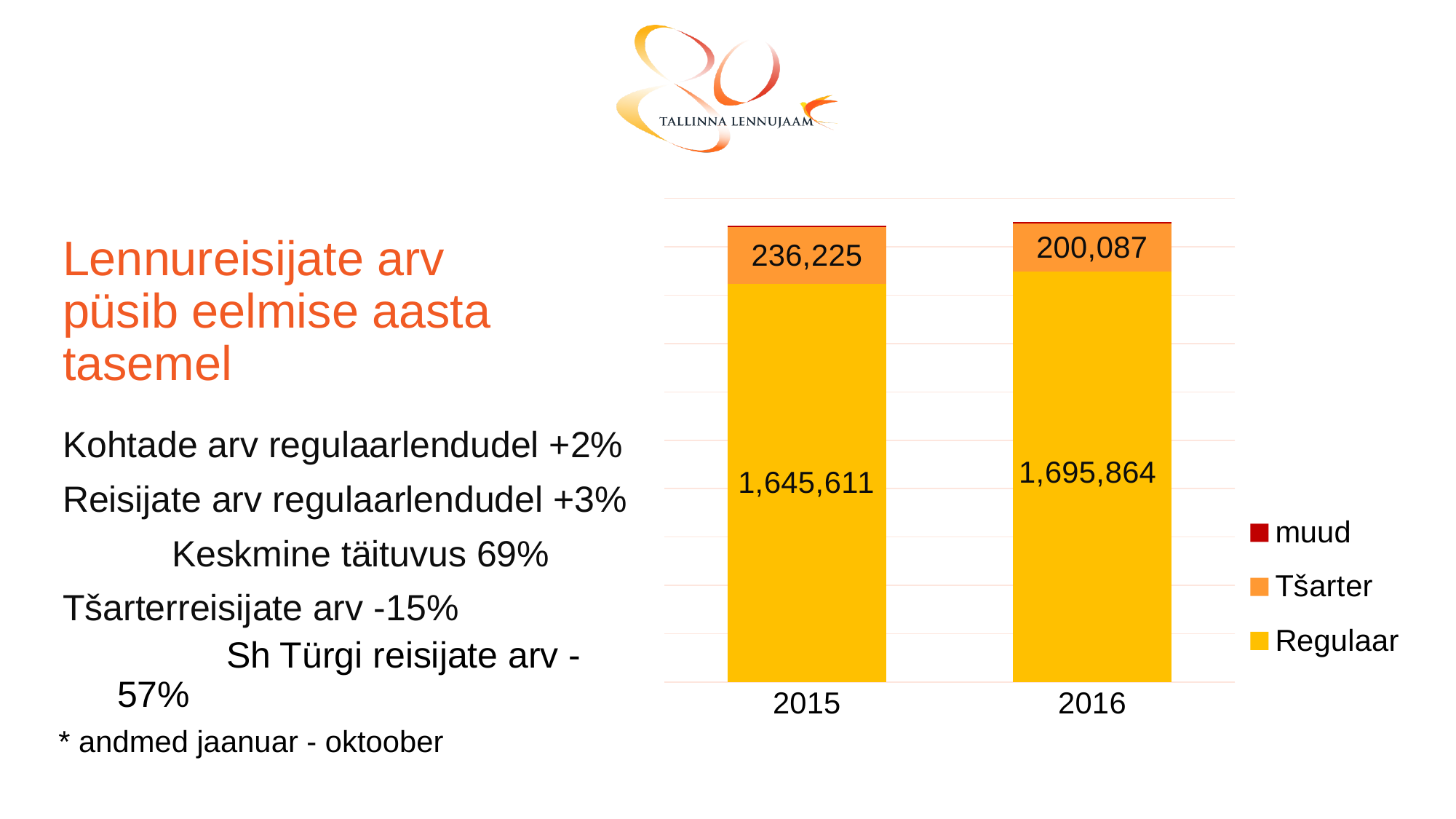

### Chart

| Category | Regulaar | Tšarter | muud |
|---|---|---|---|
| 2015 | 1645611.0 | 236225.0 | 5571.0 |
| 2016 | 1695864.0 | 200087.0 | 5935.0 |
Lennureisijate arv püsib eelmise aasta tasemel
Kohtade arv regulaarlendudel +2%
Reisijate arv regulaarlendudel +3%
	Keskmine täituvus 69%
Tšarterreisijate arv -15%
	Sh Türgi reisijate arv -57%
* andmed jaanuar - oktoober